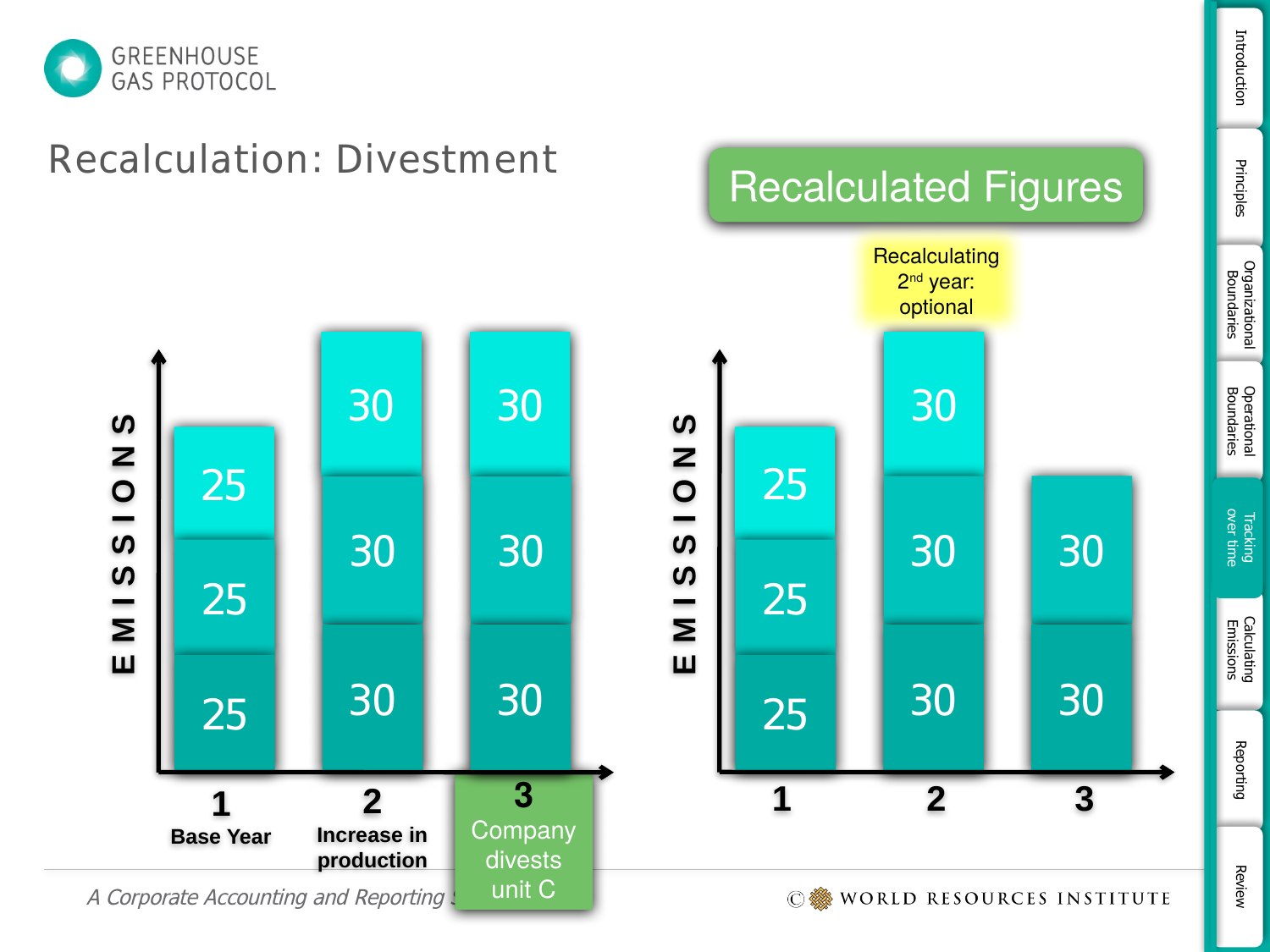

# Recalculation: Divestment
Recalculated Figures
Recalculating 2nd year: optional
30
30
30
25
25
30
30
30
30
emissions
emissions
25
25
30
30
30
30
25
25
2
1
Base Year
2
Increase in production
1

3

3
Company divests unit C